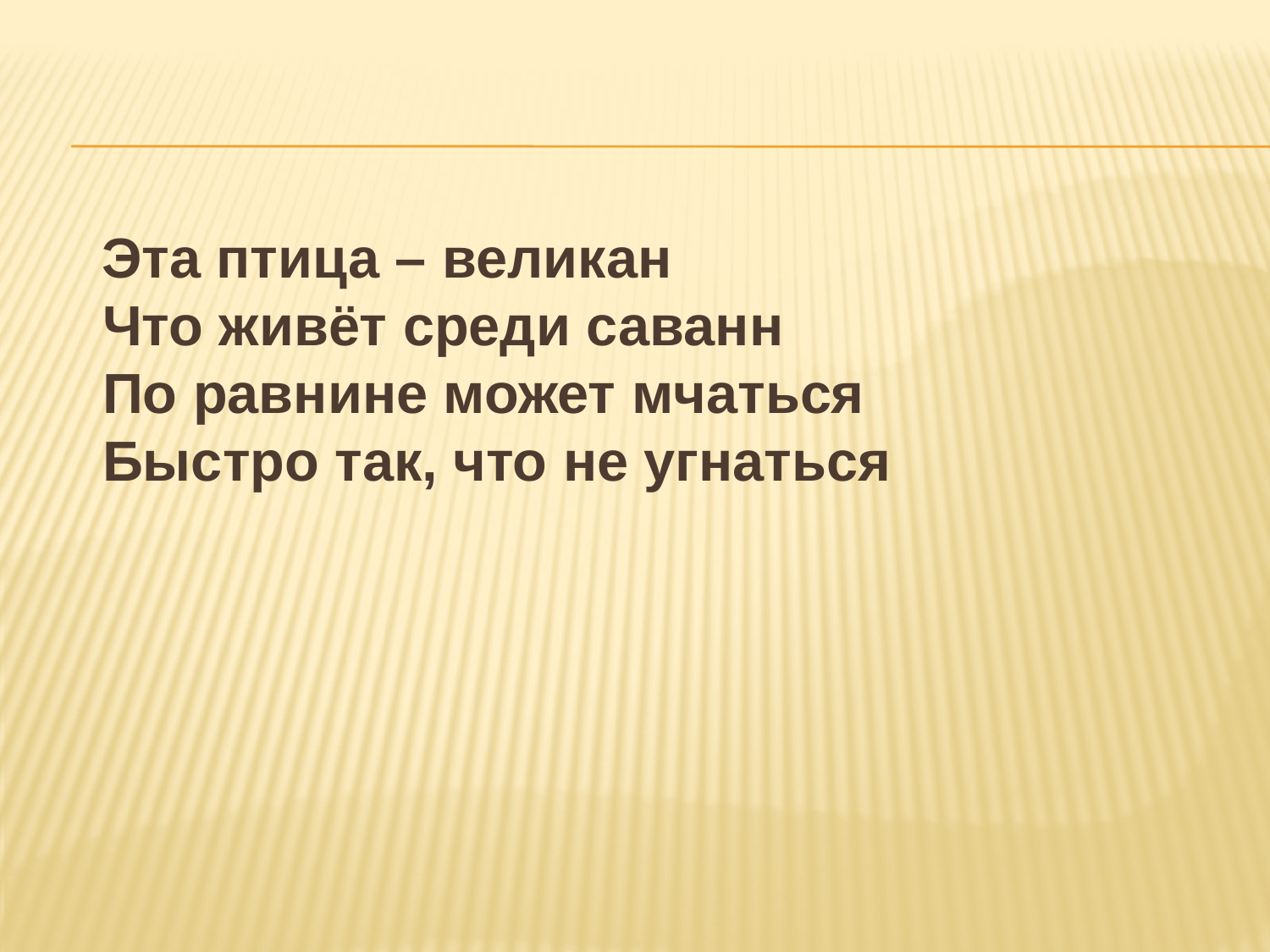

#
   Эта птица – великан
Что живёт среди саванн
По равнине может мчаться
Быстро так, что не угнаться